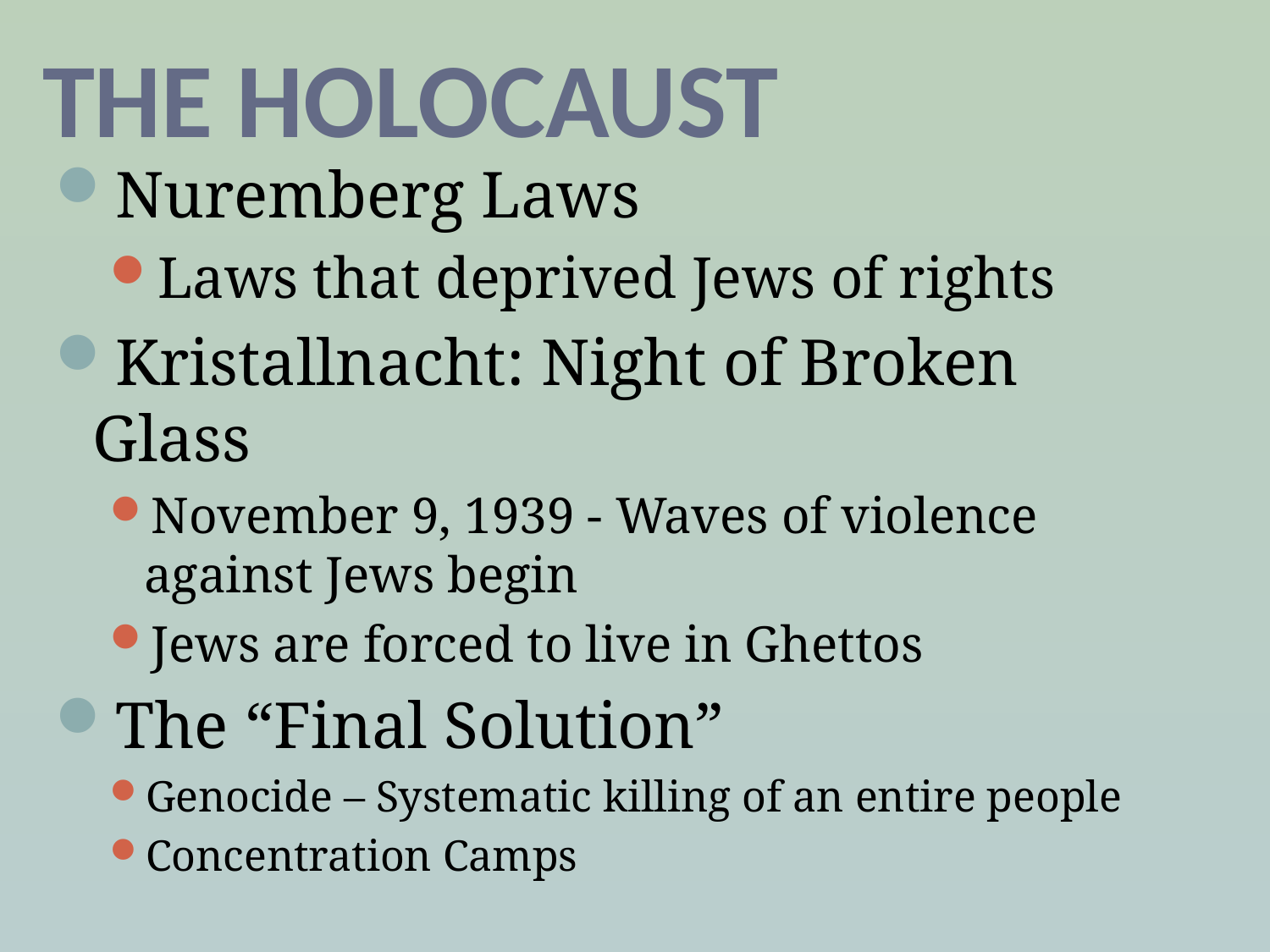

# THE HOLOCAUST
Nuremberg Laws
Laws that deprived Jews of rights
Kristallnacht: Night of Broken Glass
November 9, 1939 - Waves of violence against Jews begin
Jews are forced to live in Ghettos
The “Final Solution”
Genocide – Systematic killing of an entire people
Concentration Camps